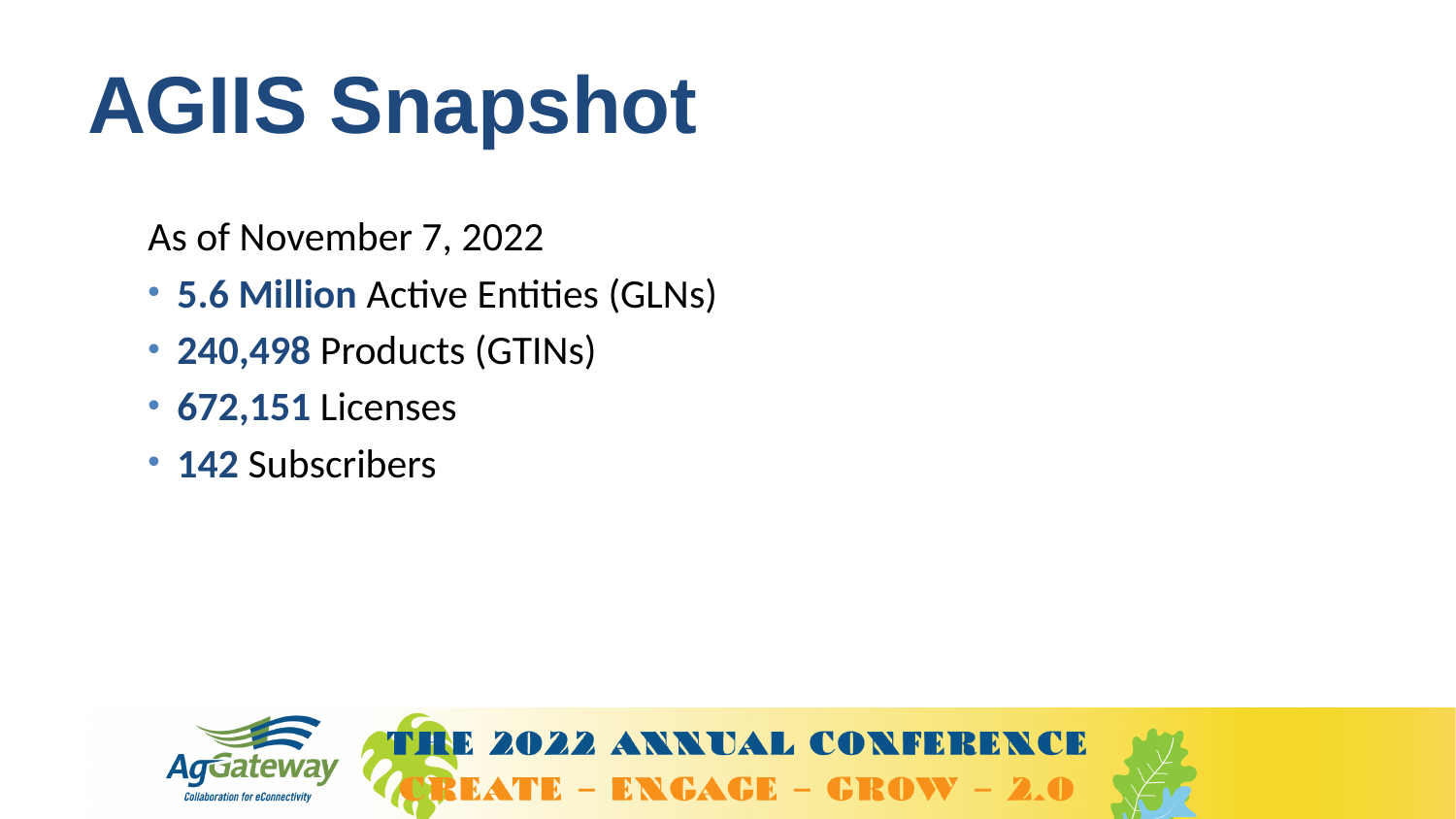

# AGIIS Snapshot
As of November 7, 2022
5.6 Million Active Entities (GLNs)
240,498 Products (GTINs)
672,151 Licenses
142 Subscribers